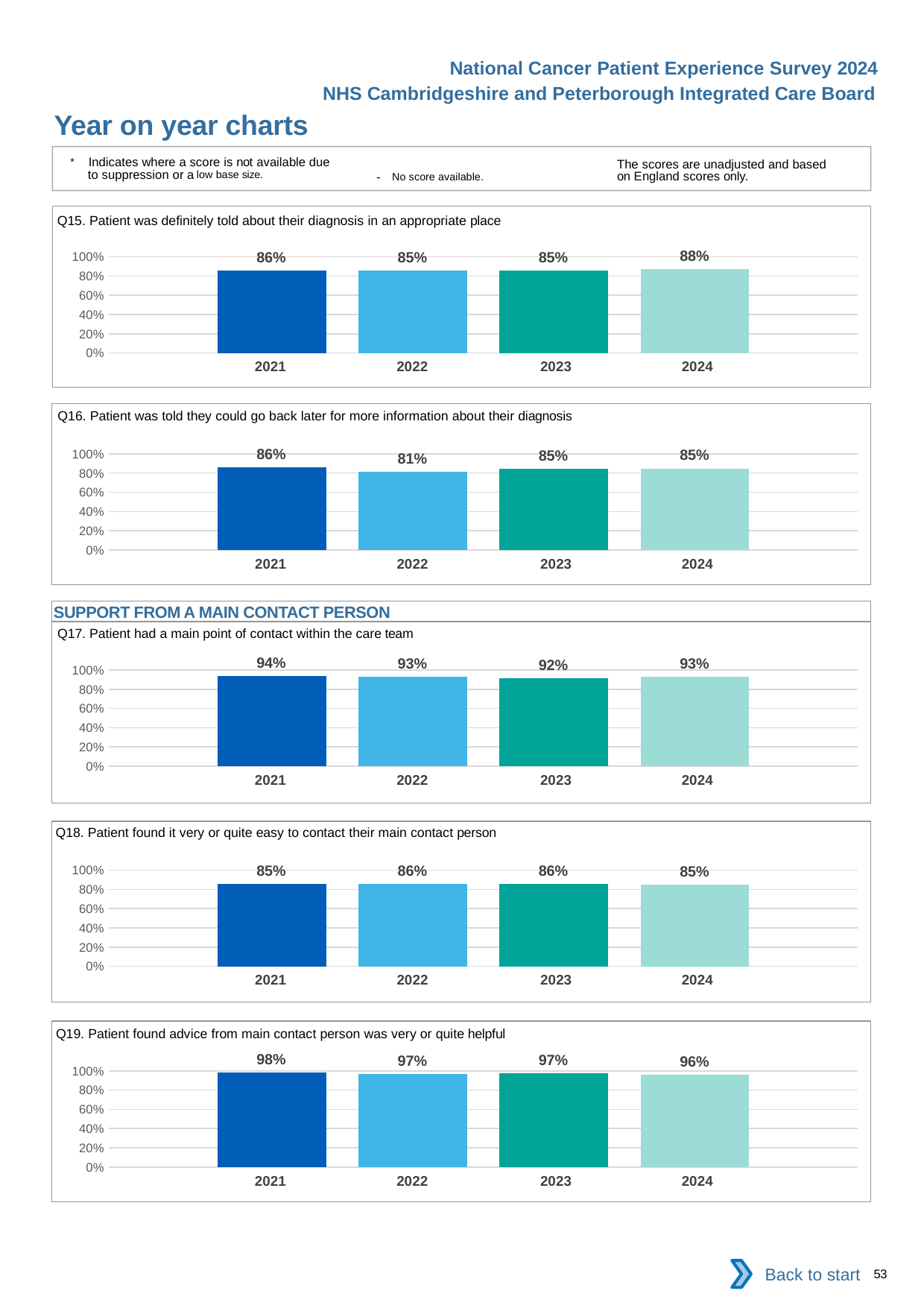

National Cancer Patient Experience Survey 2024
NHS Cambridgeshire and Peterborough Integrated Care Board
Year on year charts

*  Indicates where a score is not available due to suppression or a low base size.
The scores are unadjusted and based on England scores only.
- No score available.
Q15. Patient was definitely told about their diagnosis in an appropriate place

### Chart

| Category | 2021 | 2022 | 2023 | 2024 |
|---|---|---|---|---|
| Category 1 | 0.8588375 | 0.8536009 | 0.8542857 | 0.8756757 |
| 2021 | 2022 | 2023 | 2024 |
| --- | --- | --- | --- |
Q16. Patient was told they could go back later for more information about their diagnosis

### Chart

| Category | 2021 | 2022 | 2023 | 2024 |
|---|---|---|---|---|
| Category 1 | 0.8581173 | 0.8129117 | 0.8471616 | 0.8480493 |
| 2021 | 2022 | 2023 | 2024 |
| --- | --- | --- | --- |
SUPPORT FROM A MAIN CONTACT PERSON
Q17. Patient had a main point of contact within the care team

### Chart

| Category | 2021 | 2022 | 2023 | 2024 |
|---|---|---|---|---|
| Category 1 | 0.9398773 | 0.9323493 | 0.9155206 | 0.9285051 |
| 2021 | 2022 | 2023 | 2024 |
| --- | --- | --- | --- |
Q18. Patient found it very or quite easy to contact their main contact person

### Chart

| Category | 2021 | 2022 | 2023 | 2024 |
|---|---|---|---|---|
| Category 1 | 0.8549724 | 0.8592163 | 0.8550725 | 0.8453159 |
| 2021 | 2022 | 2023 | 2024 |
| --- | --- | --- | --- |
Q19. Patient found advice from main contact person was very or quite helpful

### Chart

| Category | 2021 | 2022 | 2023 | 2024 |
|---|---|---|---|---|
| Category 1 | 0.9824087 | 0.970547 | 0.9749431 | 0.9588173 |
| 2021 | 2022 | 2023 | 2024 |
| --- | --- | --- | --- |
Back to start

53